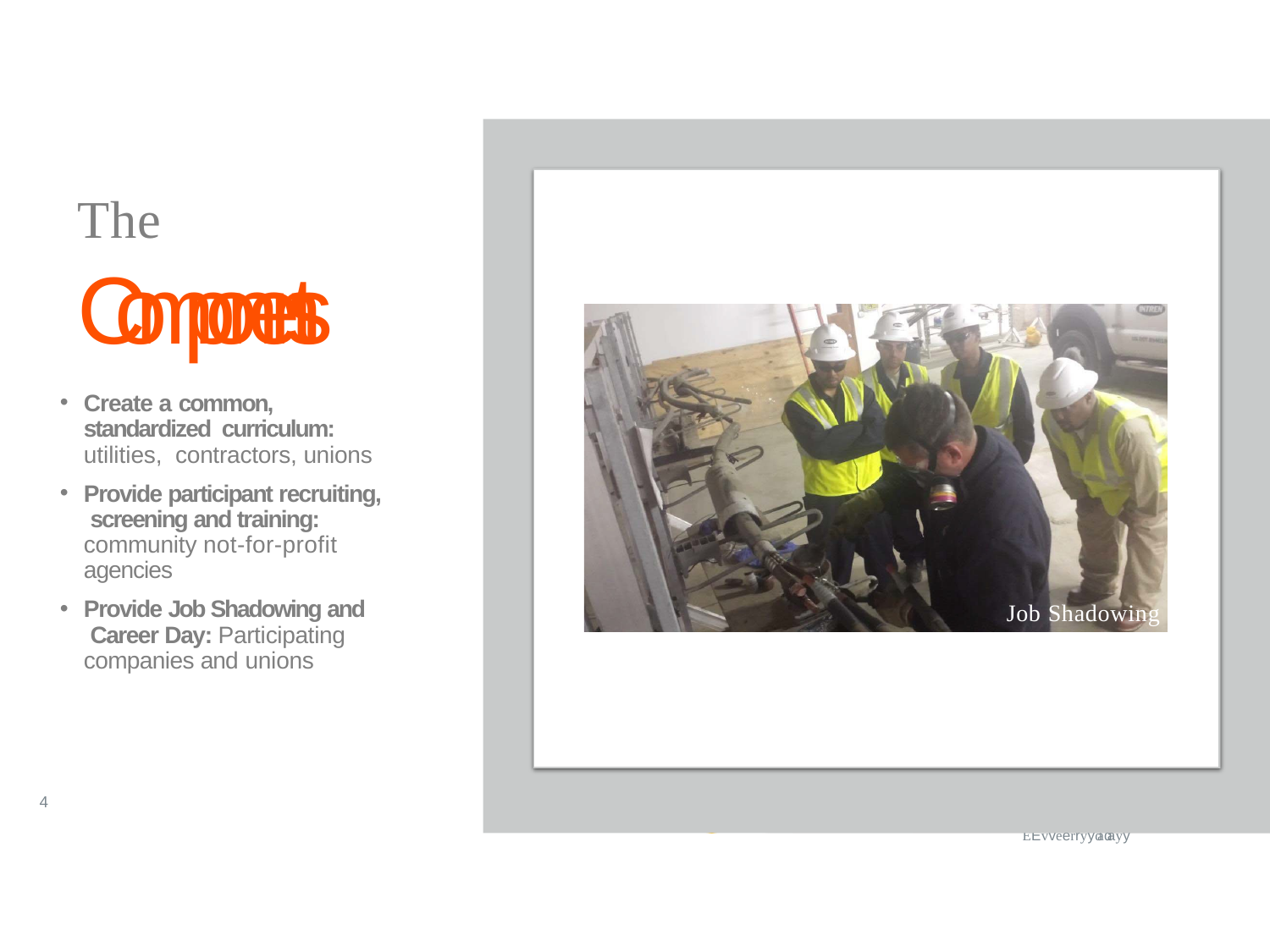

# The Components

Create a common, standardized  curriculum: utilities,  contractors, unions
Provide participant recruiting,  screening and training:  community not-for-profit  agencies
Provide Job Shadowing and  Career Day: Participating  companies and unions
Job Shadowing
4
IINNTTRRENEN OOututPPeerrfforormmiingng..  EEvveerryydadayy